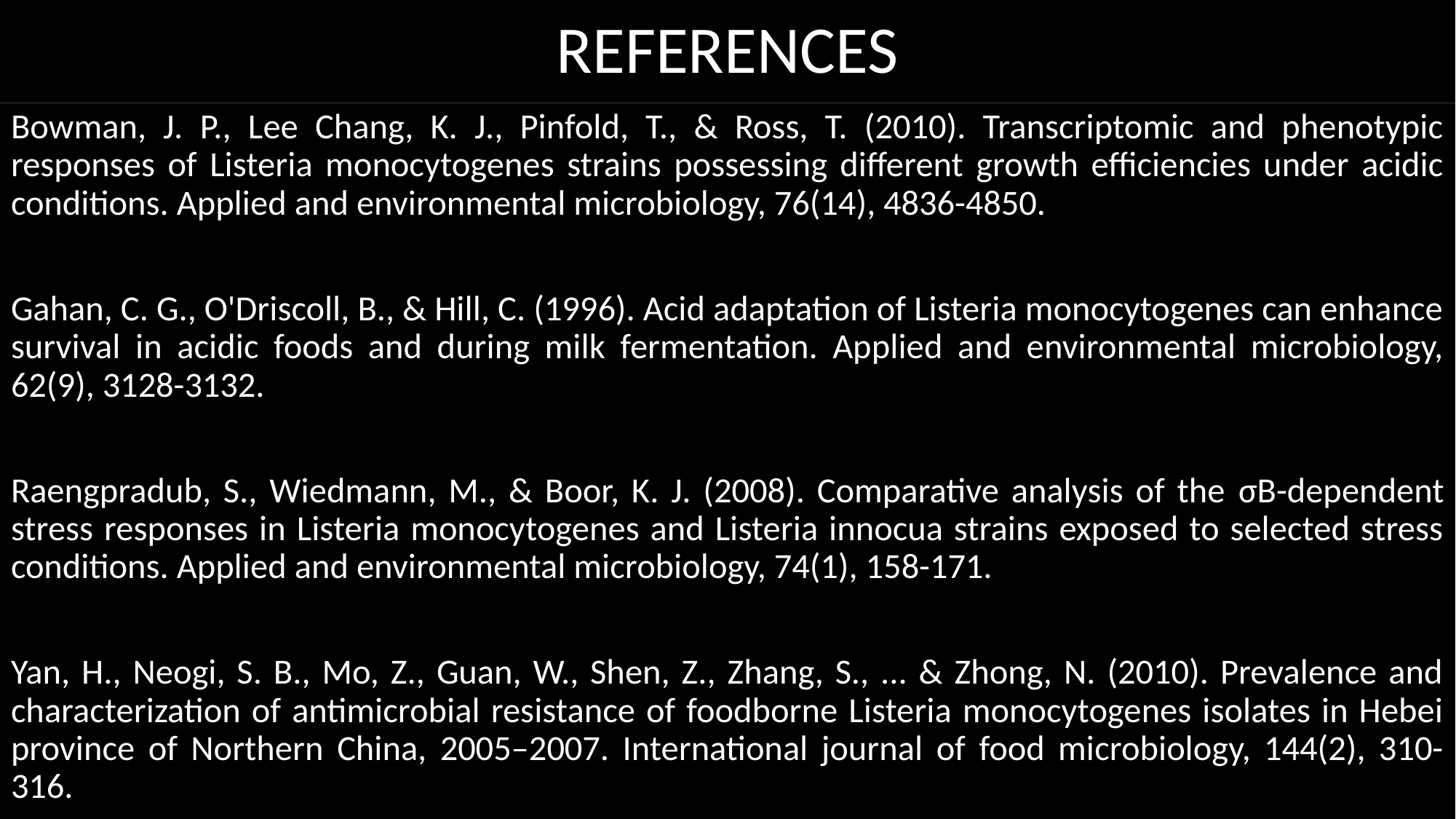

# REFERENCES
Bowman, J. P., Lee Chang, K. J., Pinfold, T., & Ross, T. (2010). Transcriptomic and phenotypic responses of Listeria monocytogenes strains possessing different growth efficiencies under acidic conditions. Applied and environmental microbiology, 76(14), 4836-4850.

Gahan, C. G., O'Driscoll, B., & Hill, C. (1996). Acid adaptation of Listeria monocytogenes can enhance survival in acidic foods and during milk fermentation. Applied and environmental microbiology, 62(9), 3128-3132.

Raengpradub, S., Wiedmann, M., & Boor, K. J. (2008). Comparative analysis of the σB-dependent stress responses in Listeria monocytogenes and Listeria innocua strains exposed to selected stress conditions. Applied and environmental microbiology, 74(1), 158-171.

Yan, H., Neogi, S. B., Mo, Z., Guan, W., Shen, Z., Zhang, S., ... & Zhong, N. (2010). Prevalence and characterization of antimicrobial resistance of foodborne Listeria monocytogenes isolates in Hebei province of Northern China, 2005–2007. International journal of food microbiology, 144(2), 310-316.